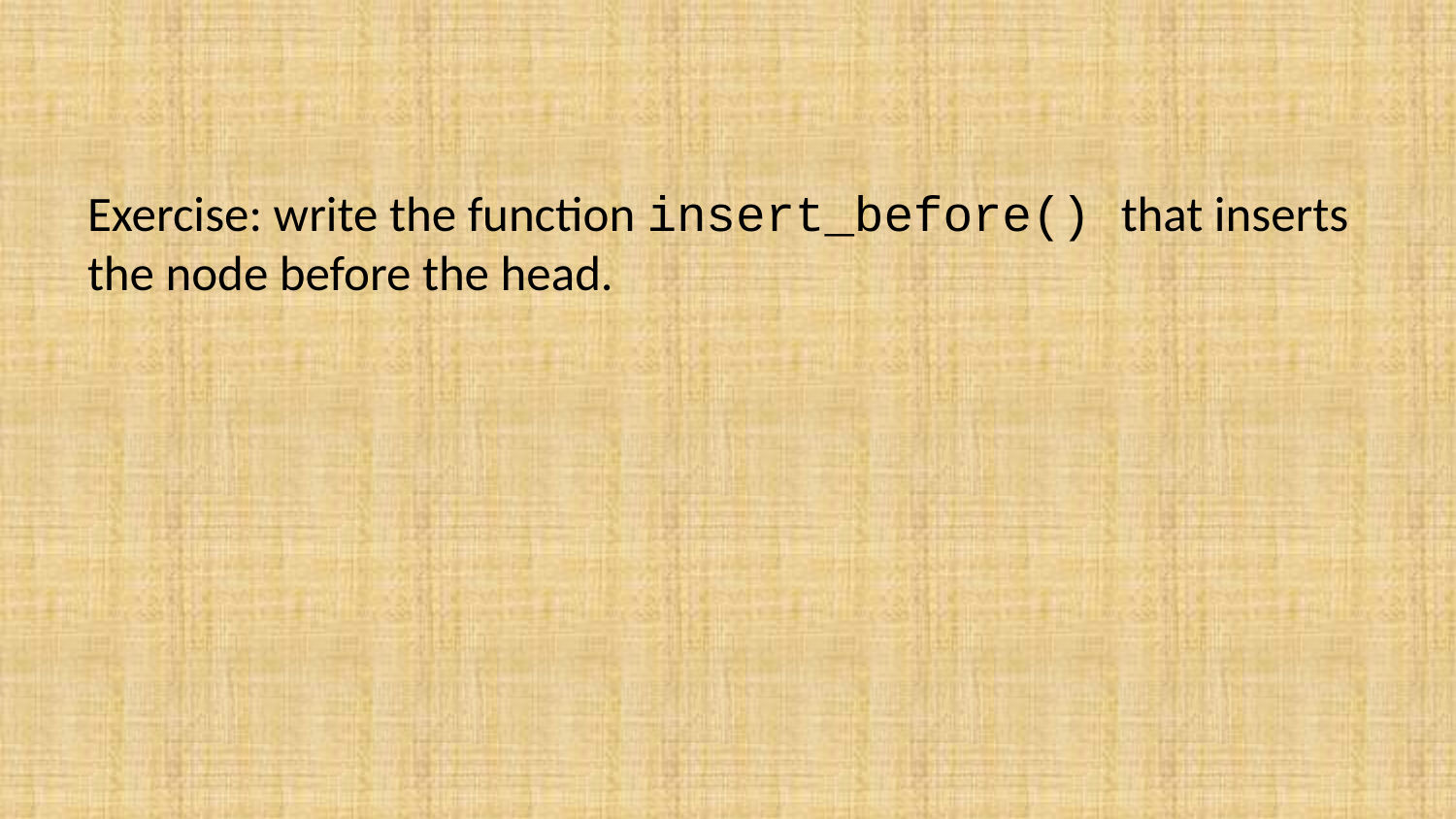

# Exercise: write the function insert_before() that inserts the node before the head.